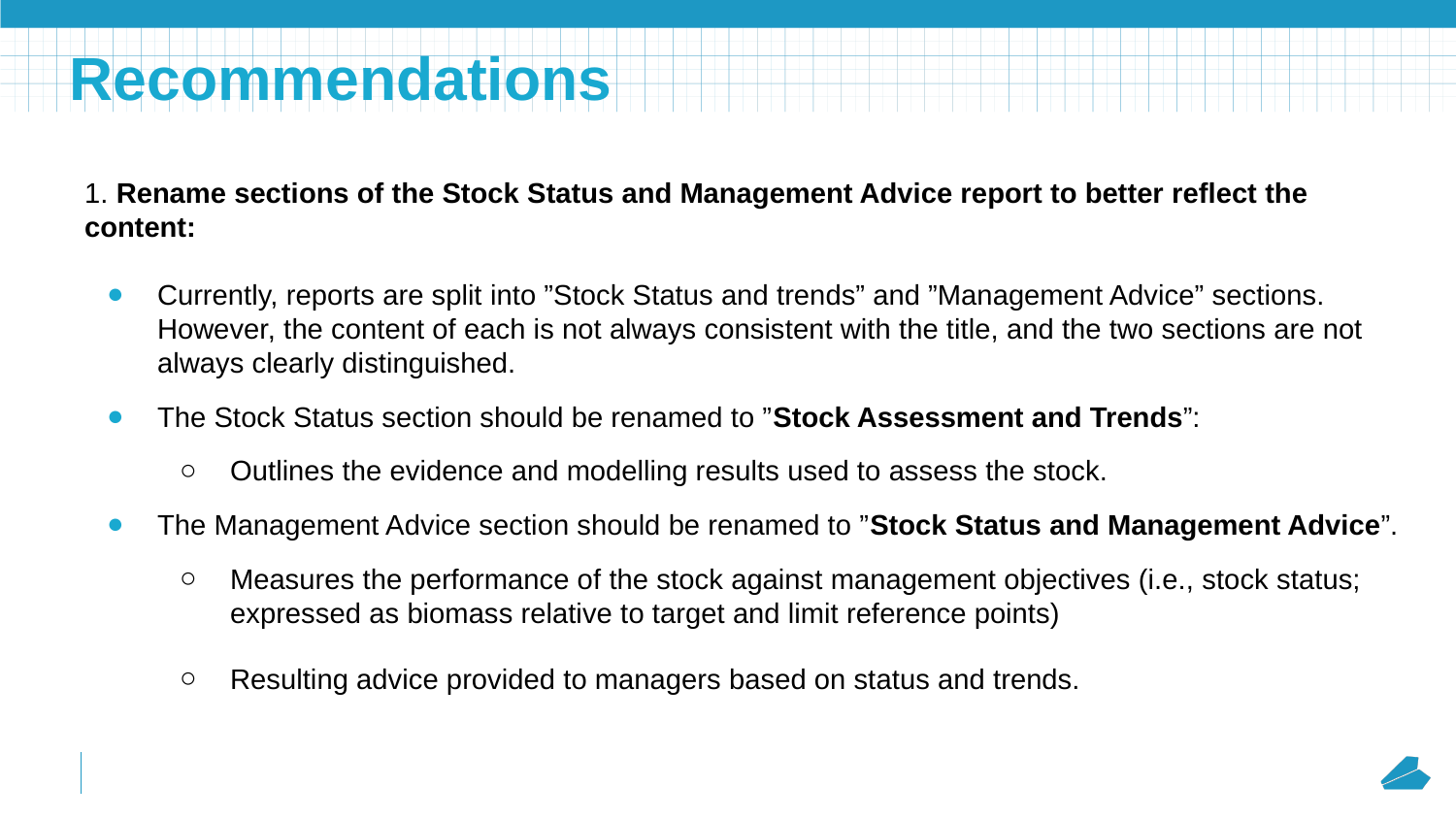

Recommendations
1. Rename sections of the Stock Status and Management Advice report to better reflect the content:

Currently, reports are split into ”Stock Status and trends” and ”Management Advice” sections. However, the content of each is not always consistent with the title, and the two sections are not always clearly distinguished.
The Stock Status section should be renamed to ”Stock Assessment and Trends”:
Outlines the evidence and modelling results used to assess the stock.
The Management Advice section should be renamed to ”Stock Status and Management Advice”.
Measures the performance of the stock against management objectives (i.e., stock status; expressed as biomass relative to target and limit reference points)
Resulting advice provided to managers based on status and trends.